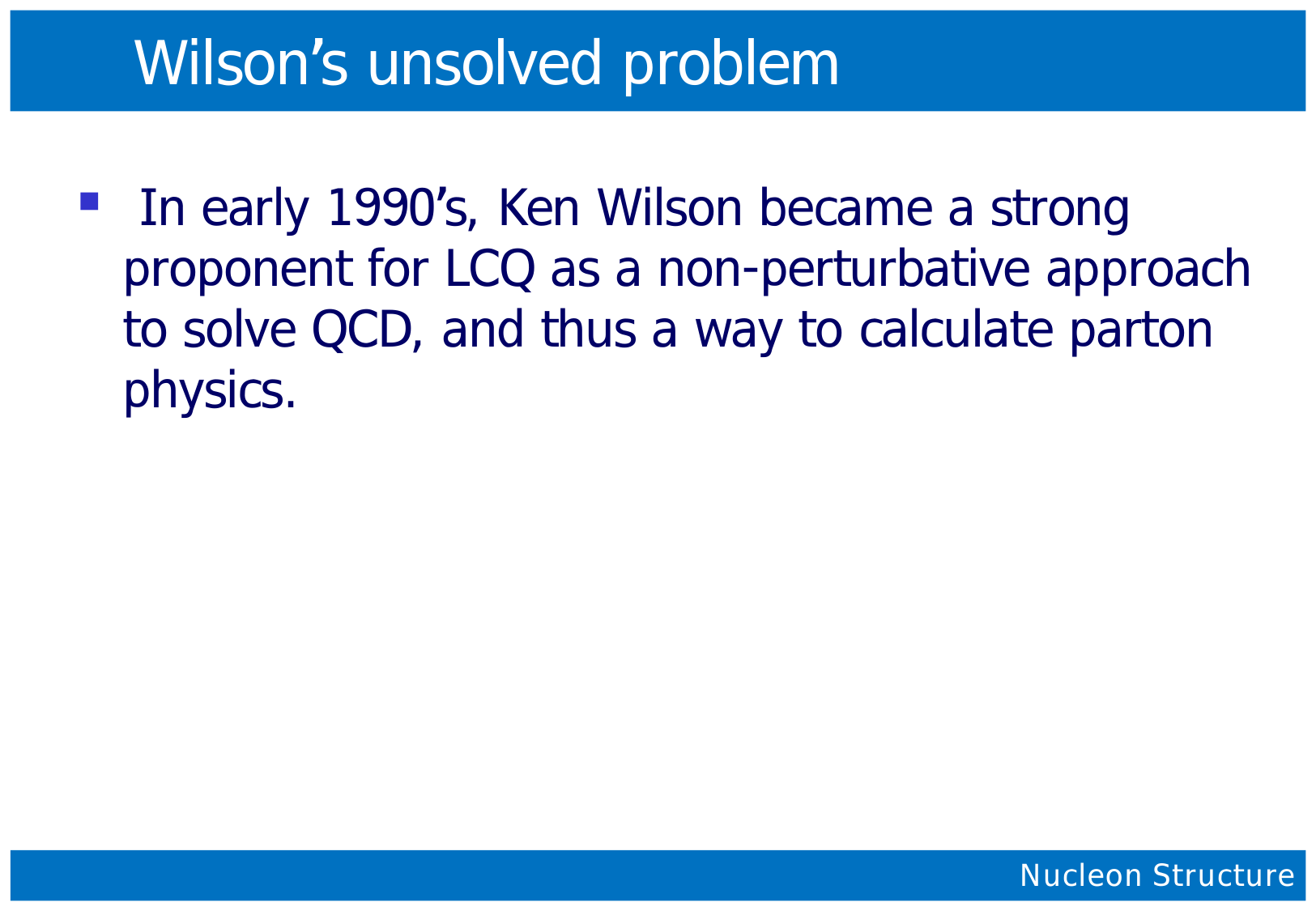

# Wilson’s unsolved problem
 In early 1990’s, Ken Wilson became a strong proponent for LCQ as a non-perturbative approach to solve QCD, and thus a way to calculate parton physics.